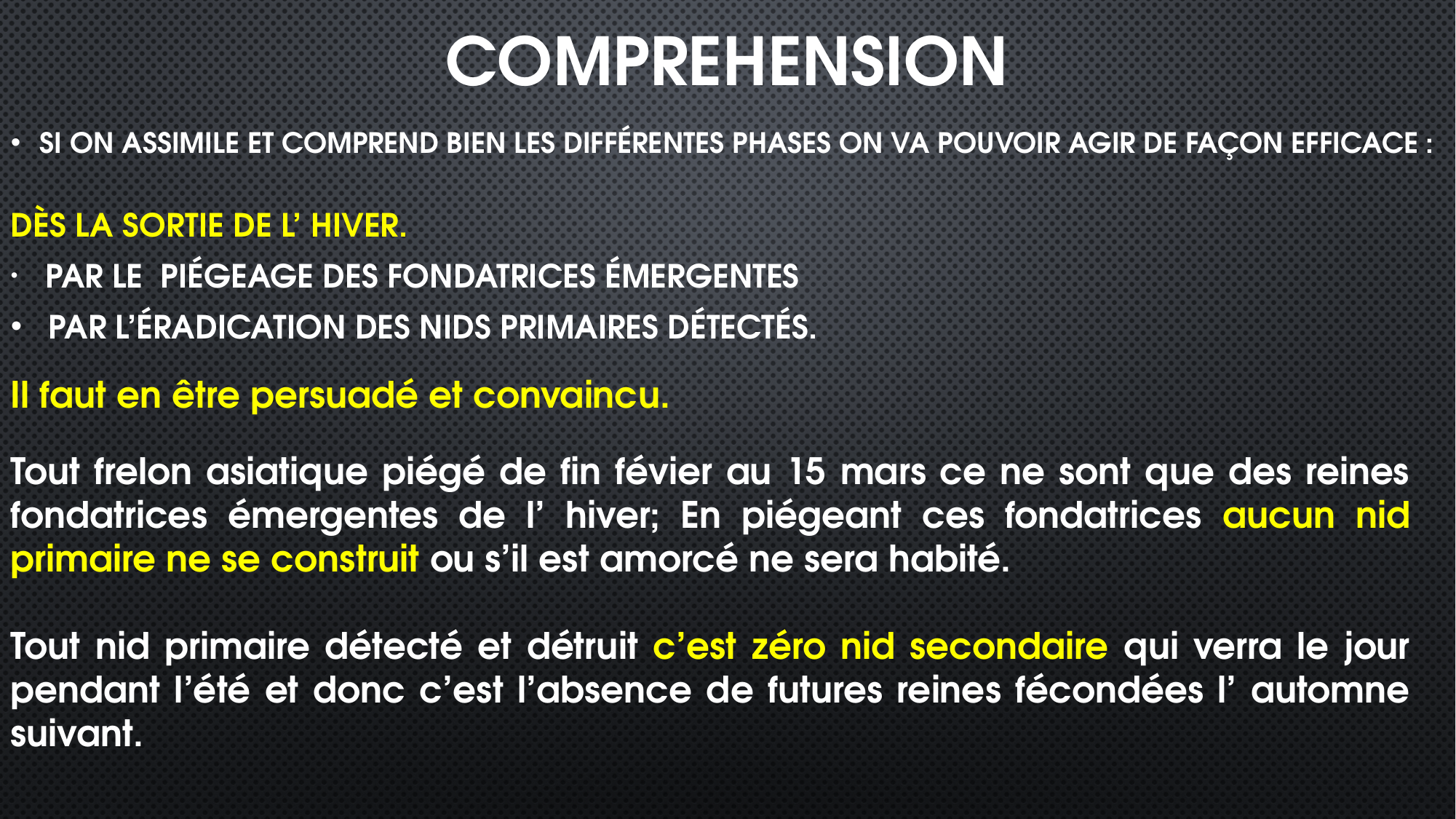

# COMPREHENSION
Si on assimile et comprend bien les différentes phases on va pouvoir agir de façon efficace :

Dès la sortie de l’ Hiver.
						 Par le  piégeage des fondatrices émergentes
						 Par l’éradication des nids primaires détectés.
Il faut en être persuadé et convaincu.

Tout frelon asiatique piégé de fin févier au 15 mars ce ne sont que des reines fondatrices émergentes de l’ hiver; En piégeant ces fondatrices aucun nid primaire ne se construit ou s’il est amorcé ne sera habité.

Tout nid primaire détecté et détruit c’est zéro nid secondaire qui verra le jour pendant l’été et donc c’est l’absence de futures reines fécondées l’ automne suivant.